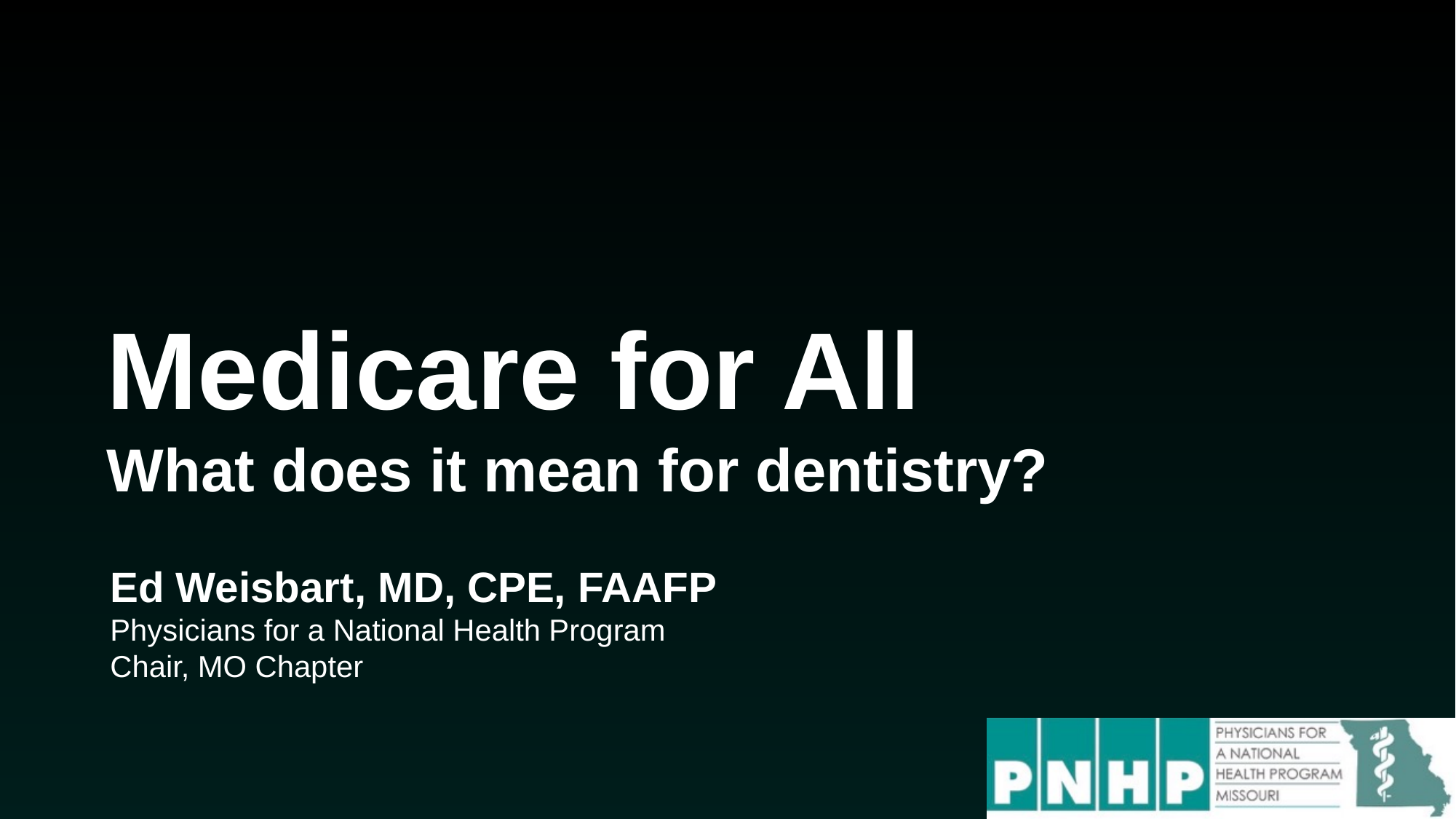

# Medicare for All What does it mean for dentistry?
Ed Weisbart, MD, CPE, FAAFP
Physicians for a National Health Program
Chair, MO Chapter